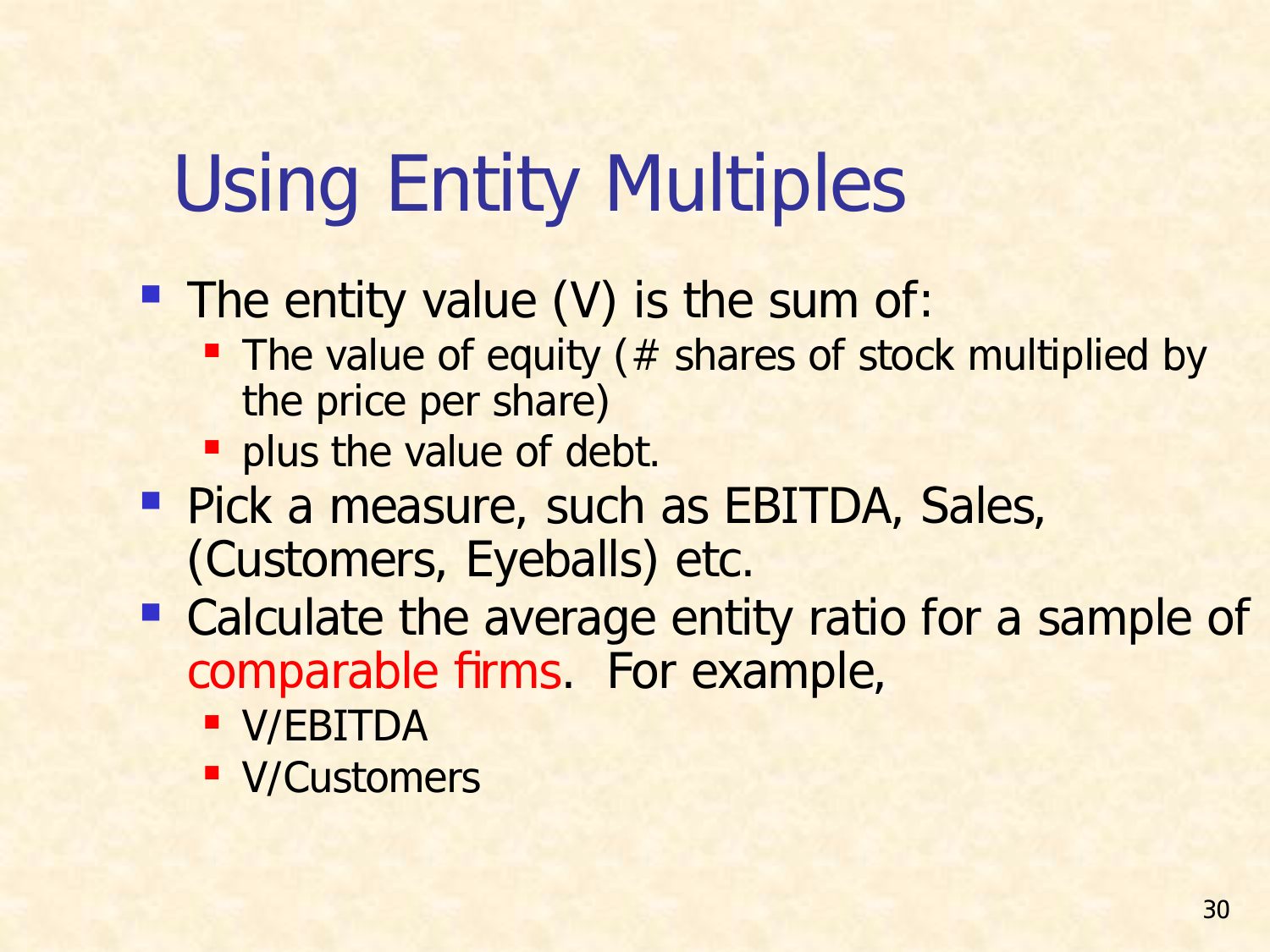

Using Entity Multiples
The entity value (V) is the sum of:
The value of equity (# shares of stock multiplied by the price per share)
plus the value of debt.
Pick a measure, such as EBITDA, Sales, (Customers, Eyeballs) etc.
Calculate the average entity ratio for a sample of comparable firms.  For example,
V/EBITDA
V/Customers
30